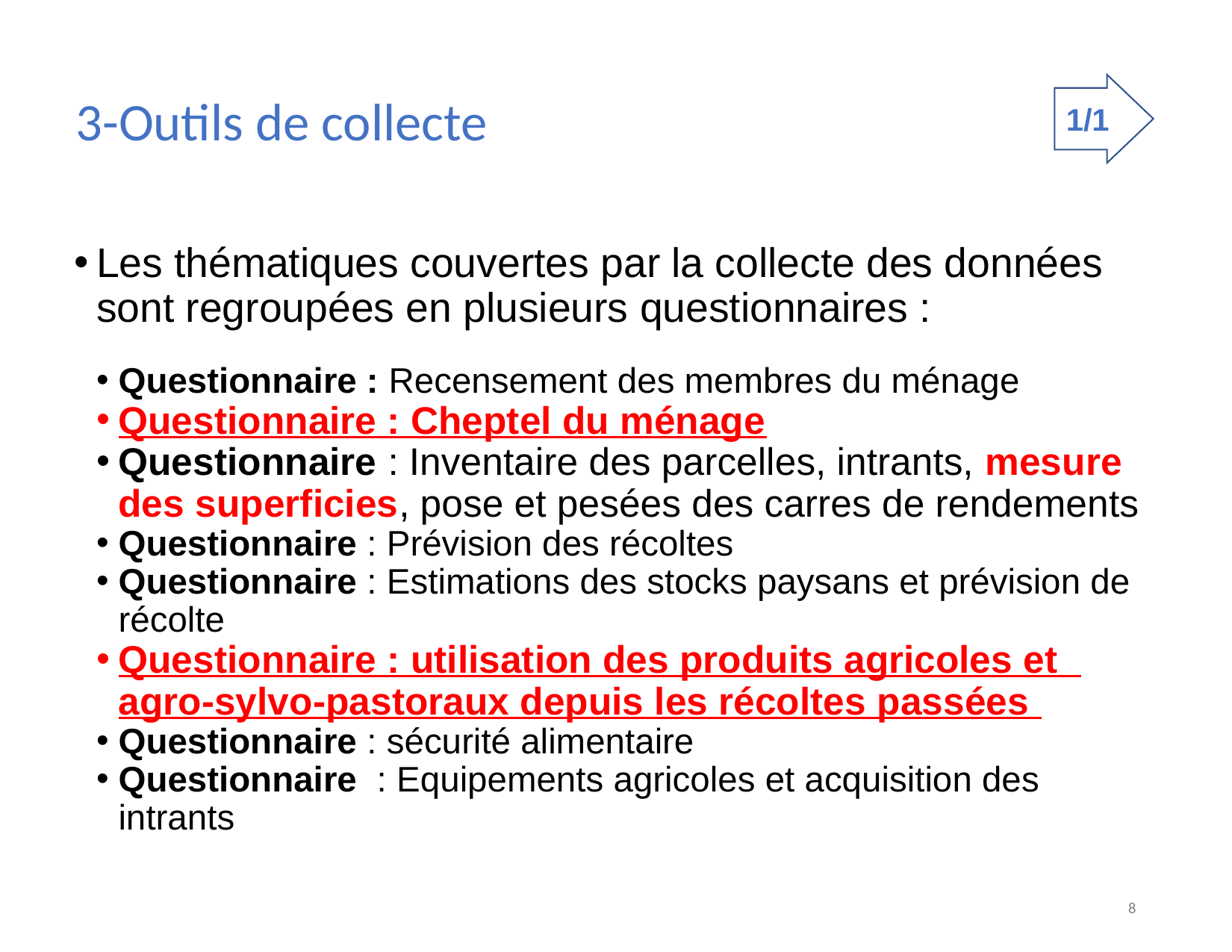

# 3-Outils de collecte
1/1

Les thématiques couvertes par la collecte des données sont regroupées en plusieurs questionnaires :

Questionnaire : Recensement des membres du ménage
Questionnaire : Cheptel du ménage
Questionnaire : Inventaire des parcelles, intrants, mesure des superficies, pose et pesées des carres de rendements
Questionnaire : Prévision des récoltes
Questionnaire : Estimations des stocks paysans et prévision de récolte
Questionnaire : utilisation des produits agricoles et   agro-sylvo-pastoraux depuis les récoltes passées
Questionnaire : sécurité alimentaire
Questionnaire  : Equipements agricoles et acquisition des intrants
8